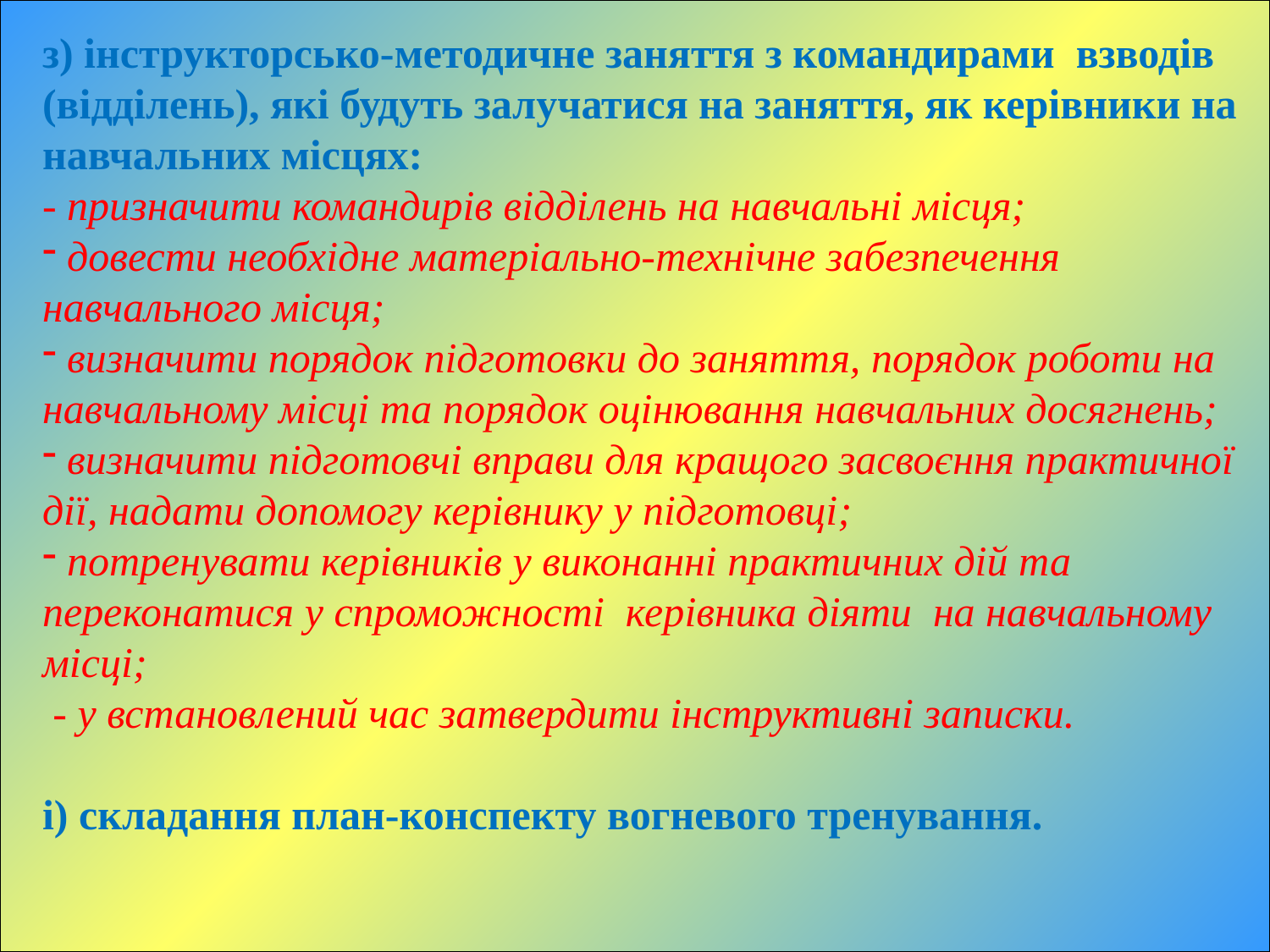

з) інструкторсько-методичне заняття з командирами  взводів (відділень), які будуть залучатися на заняття, як керівники на навчальних місцях:
- призначити командирів відділень на навчальні місця;
 довести необхідне матеріально-технічне забезпечення навчального місця;
 визначити порядок підготовки до заняття, порядок роботи на навчальному місці та порядок оцінювання навчальних досягнень;
 визначити підготовчі вправи для кращого засвоєння практичної дії, надати допомогу керівнику у підготовці;
 потренувати керівників у виконанні практичних дій та переконатися у спроможності  керівника діяти  на навчальному місці;
 - у встановлений час затвердити інструктивні записки.

і) складання план-конспекту вогневого тренування.